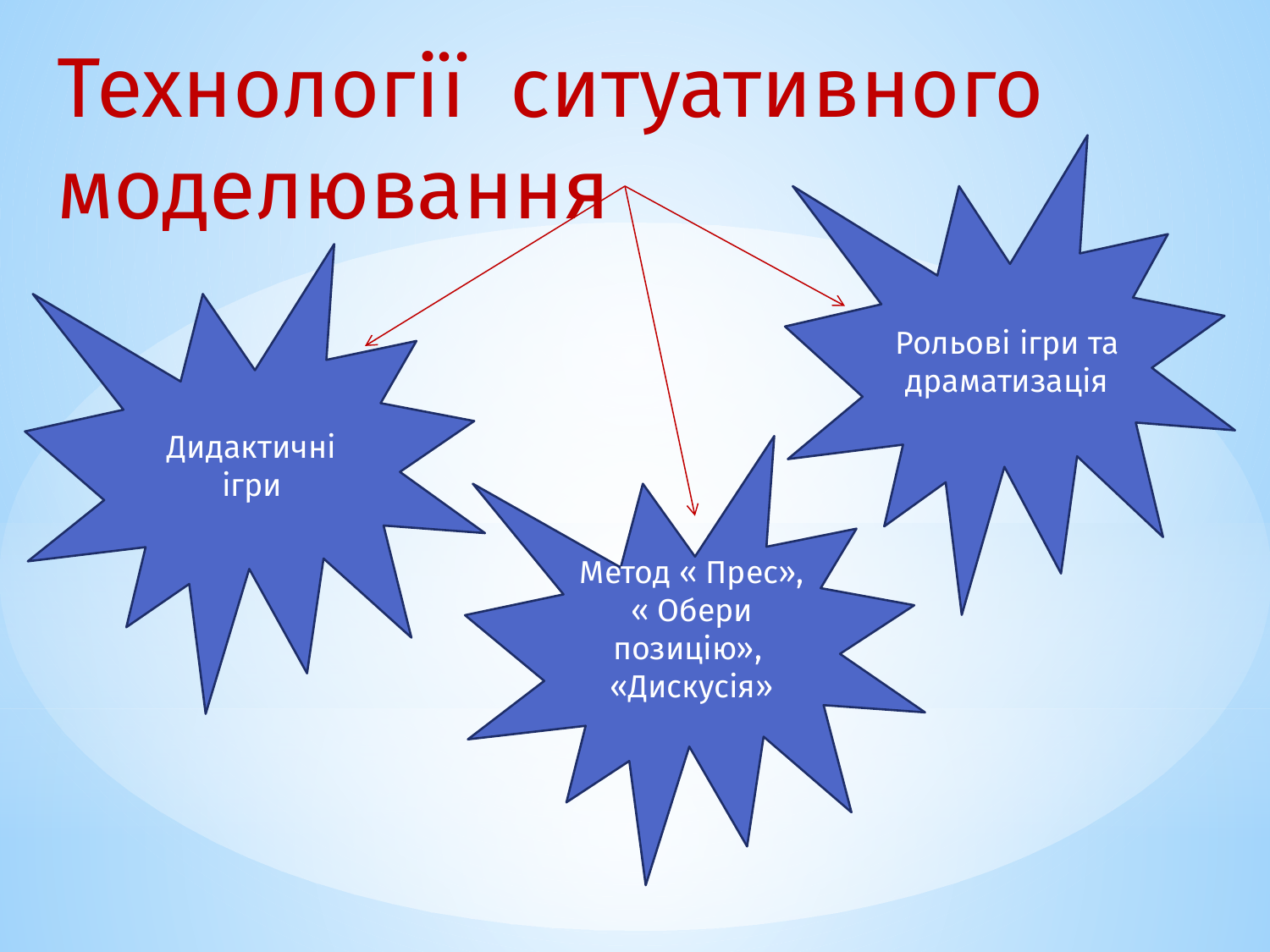

Технології  ситуативного моделювання
Рольові ігри та драматизація
Дидактичні ігри
Метод « Прес»,
« Обери позицію»,  «Дискусія»